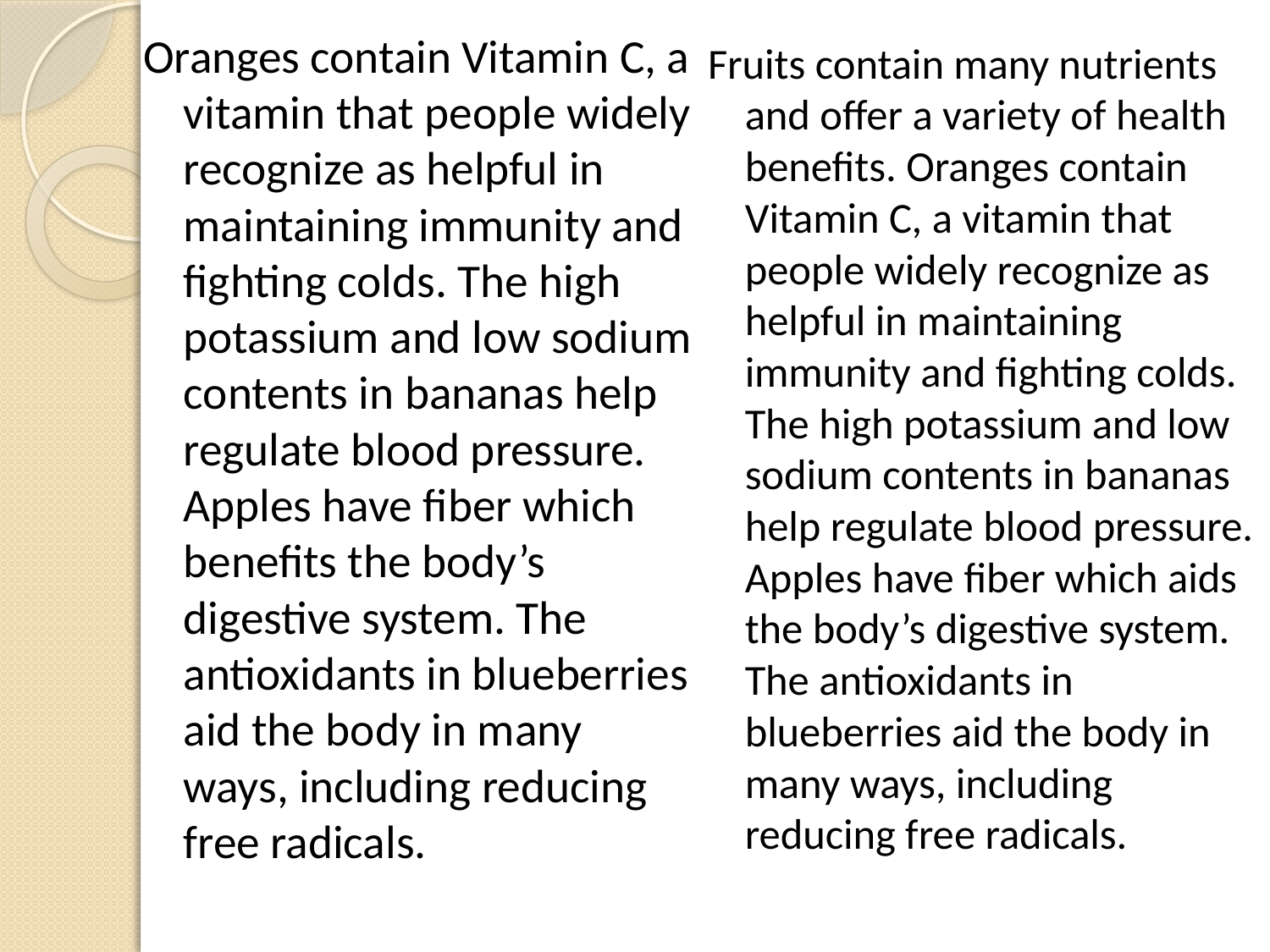

Oranges contain Vitamin C, a vitamin that people widely recognize as helpful in maintaining immunity and fighting colds. The high potassium and low sodium contents in bananas help regulate blood pressure. Apples have fiber which benefits the body’s digestive system. The antioxidants in blueberries aid the body in many ways, including reducing free radicals.
Fruits contain many nutrients and offer a variety of health benefits. Oranges contain Vitamin C, a vitamin that people widely recognize as helpful in maintaining immunity and fighting colds. The high potassium and low sodium contents in bananas help regulate blood pressure. Apples have fiber which aids the body’s digestive system. The antioxidants in blueberries aid the body in many ways, including reducing free radicals.